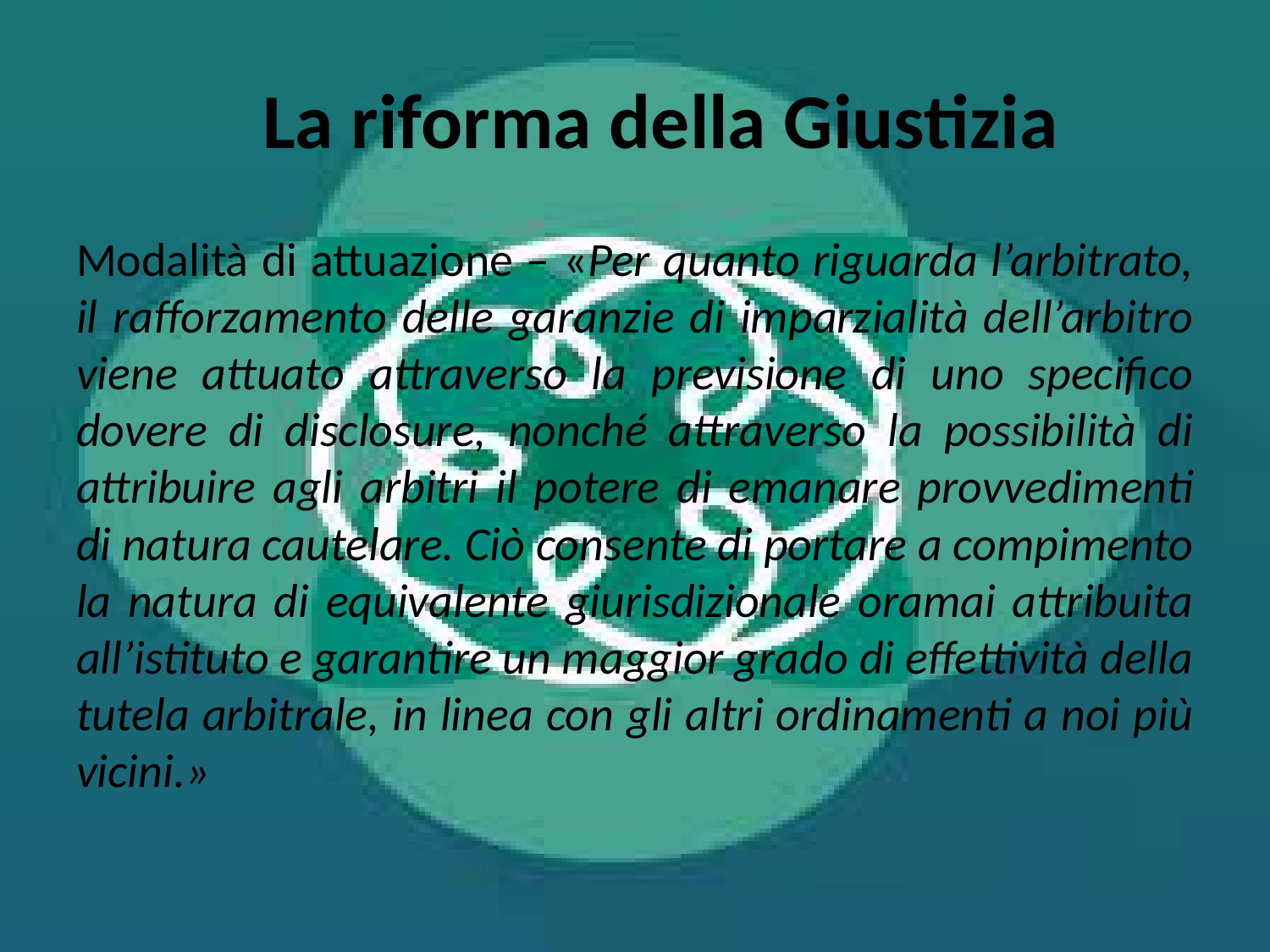

# La riforma della Giustizia
Modalità di attuazione – «Per quanto riguarda l’arbitrato, il rafforzamento delle garanzie di imparzialità dell’arbitro viene attuato attraverso la previsione di uno specifico dovere di disclosure, nonché attraverso la possibilità di attribuire agli arbitri il potere di emanare provvedimenti di natura cautelare. Ciò consente di portare a compimento la natura di equivalente giurisdizionale oramai attribuita all’istituto e garantire un maggior grado di effettività della tutela arbitrale, in linea con gli altri ordinamenti a noi più vicini.»